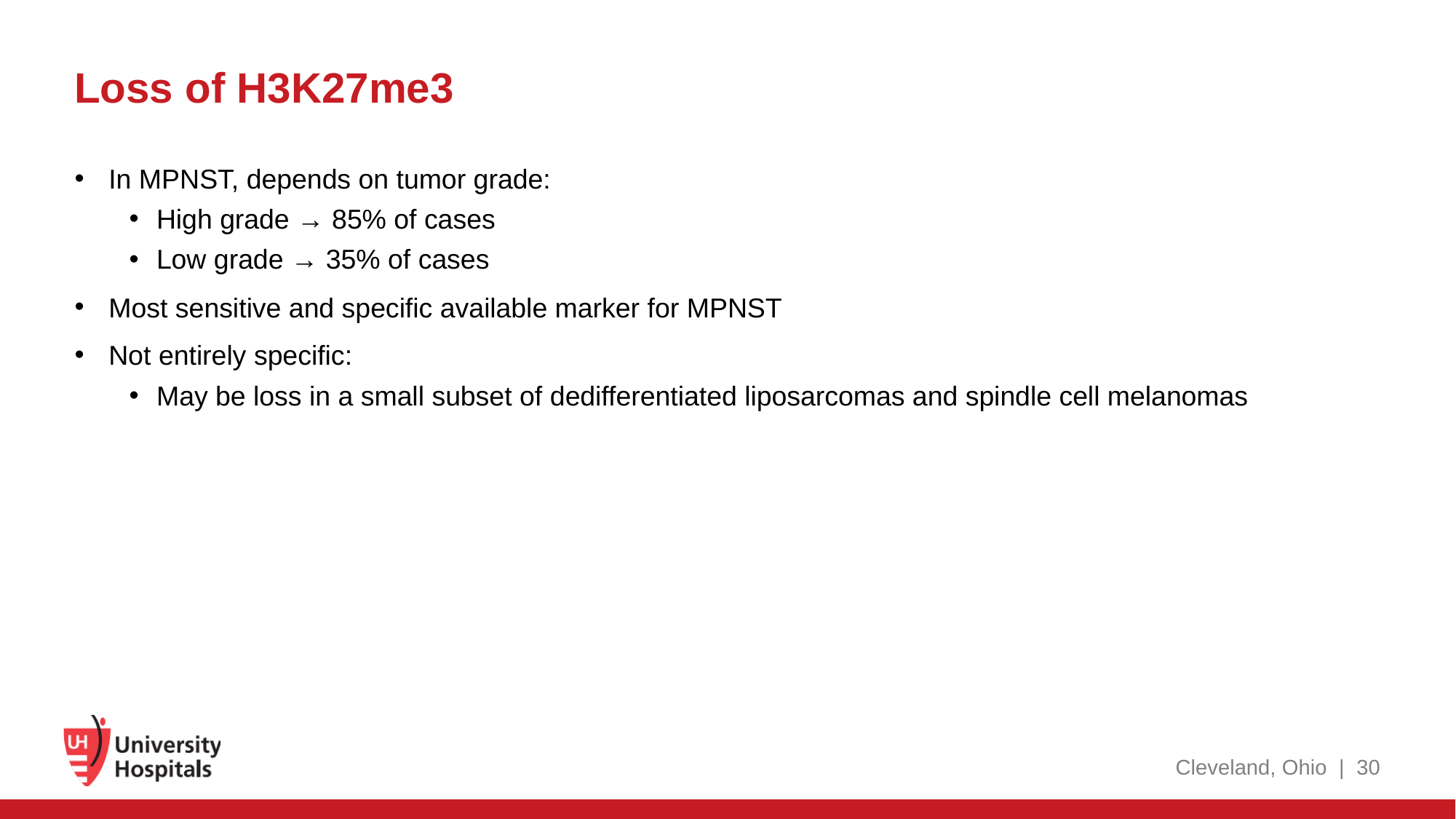

# Loss of H3K27me3
In MPNST, depends on tumor grade:
High grade → 85% of cases
Low grade → 35% of cases
Most sensitive and specific available marker for MPNST
Not entirely specific:
May be loss in a small subset of dedifferentiated liposarcomas and spindle cell melanomas